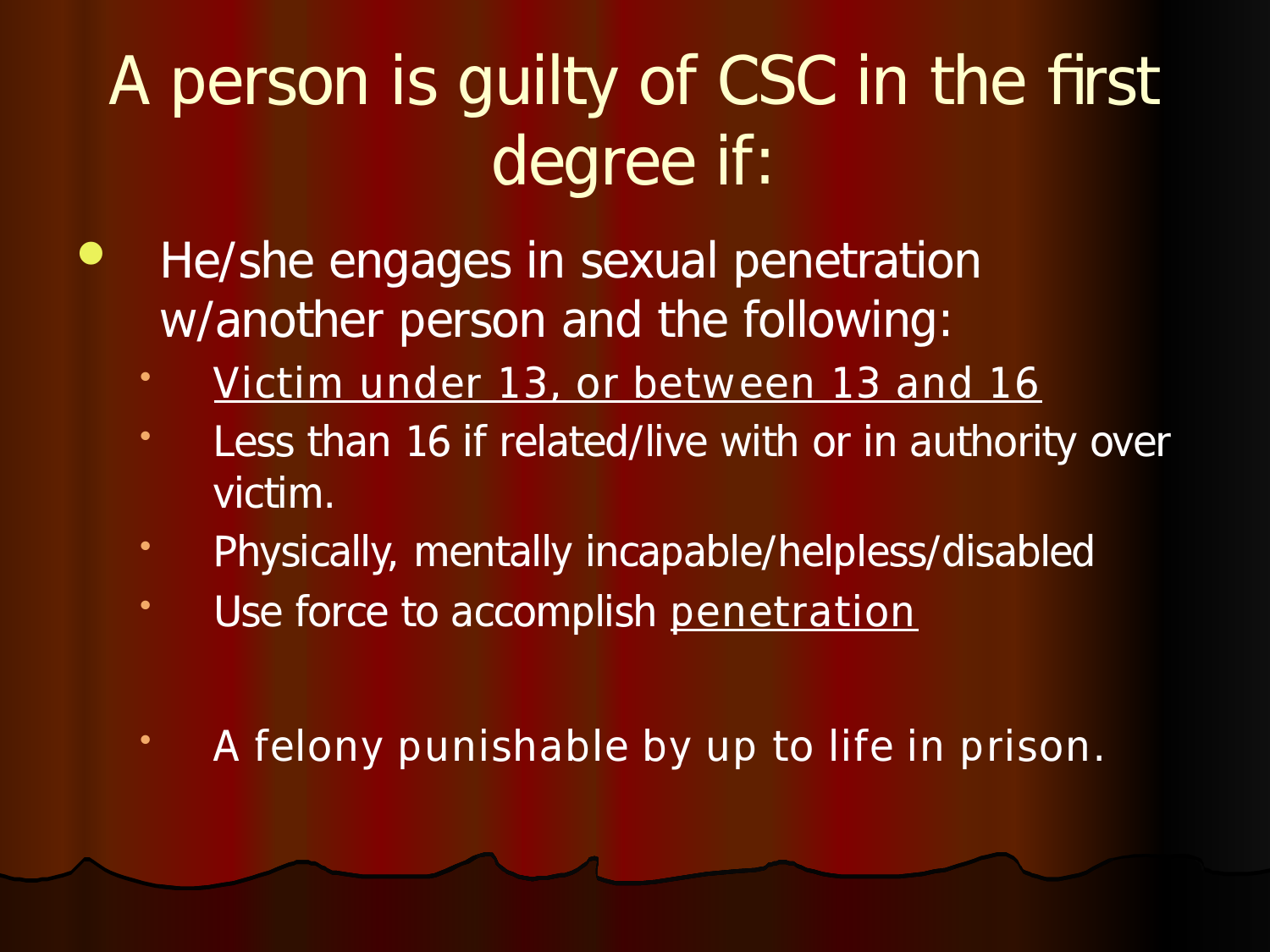

# A person is guilty of CSC in the first degree if:
He/she engages in sexual penetration w/another person and the following:
Victim under 13, or between 13 and 16
Less than 16 if related/live with or in authority over victim.
Physically, mentally incapable/helpless/disabled
Use force to accomplish penetration

A felony punishable by up to life in prison.